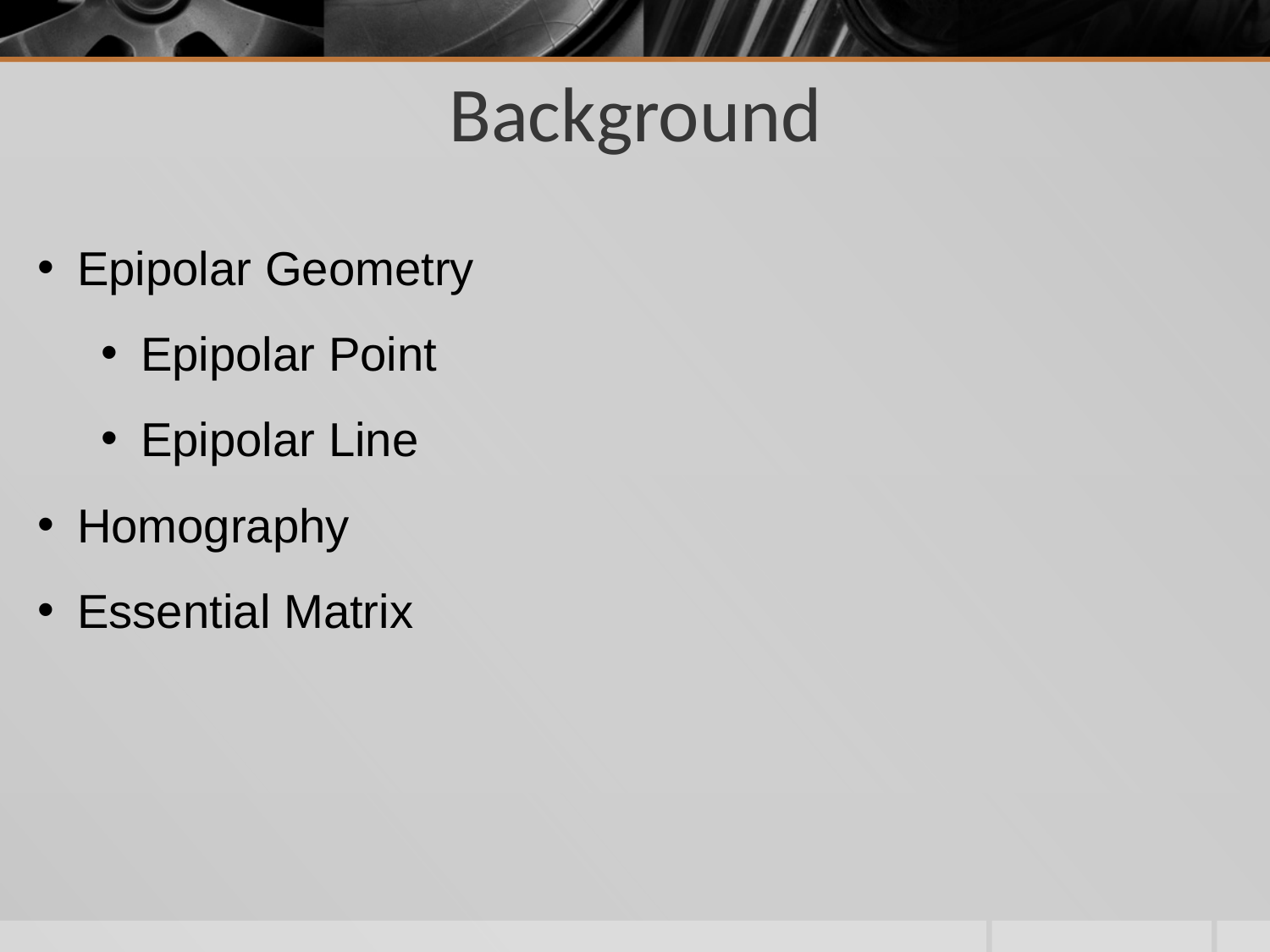

Background
Epipolar Geometry
Epipolar Point
Epipolar Line
Homography
Essential Matrix